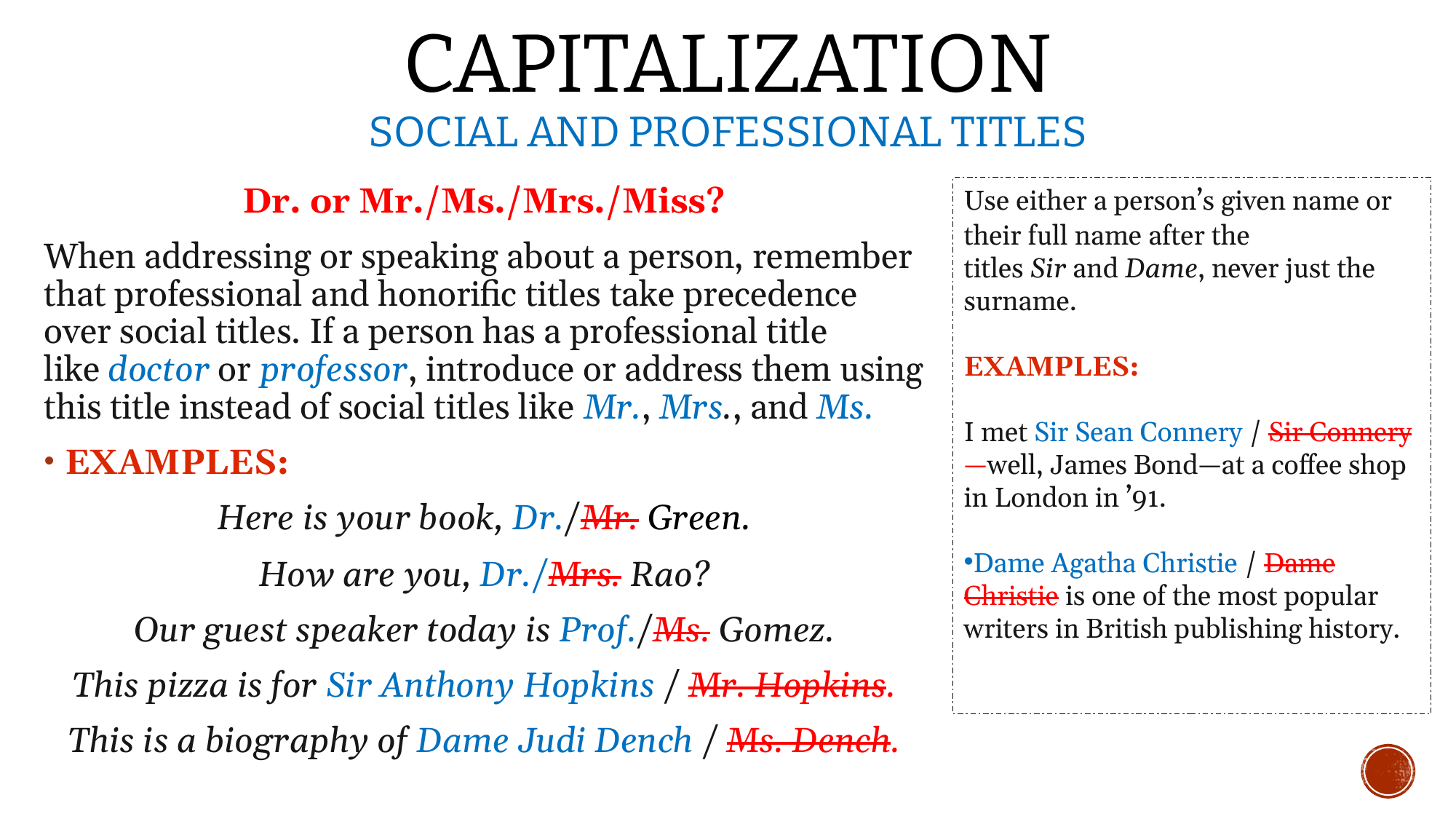

# Capitalization Social and professional titles
Dr. or Mr./Ms./Mrs./Miss?
When addressing or speaking about a person, remember that professional and honorific titles take precedence over social titles. If a person has a professional title like doctor or professor, introduce or address them using this title instead of social titles like Mr., Mrs., and Ms.
EXAMPLES:
Here is your book, Dr./Mr. Green.
How are you, Dr./Mrs. Rao?
Our guest speaker today is Prof./Ms. Gomez.
This pizza is for Sir Anthony Hopkins / Mr. Hopkins.
This is a biography of Dame Judi Dench / Ms. Dench.

Use either a person’s given name or their full name after the titles Sir and Dame, never just the surname.

EXAMPLES:

I met Sir Sean Connery / Sir Connery—well, James Bond—at a coffee shop in London in ’91.

Dame Agatha Christie / Dame Christie is one of the most popular writers in British publishing history.